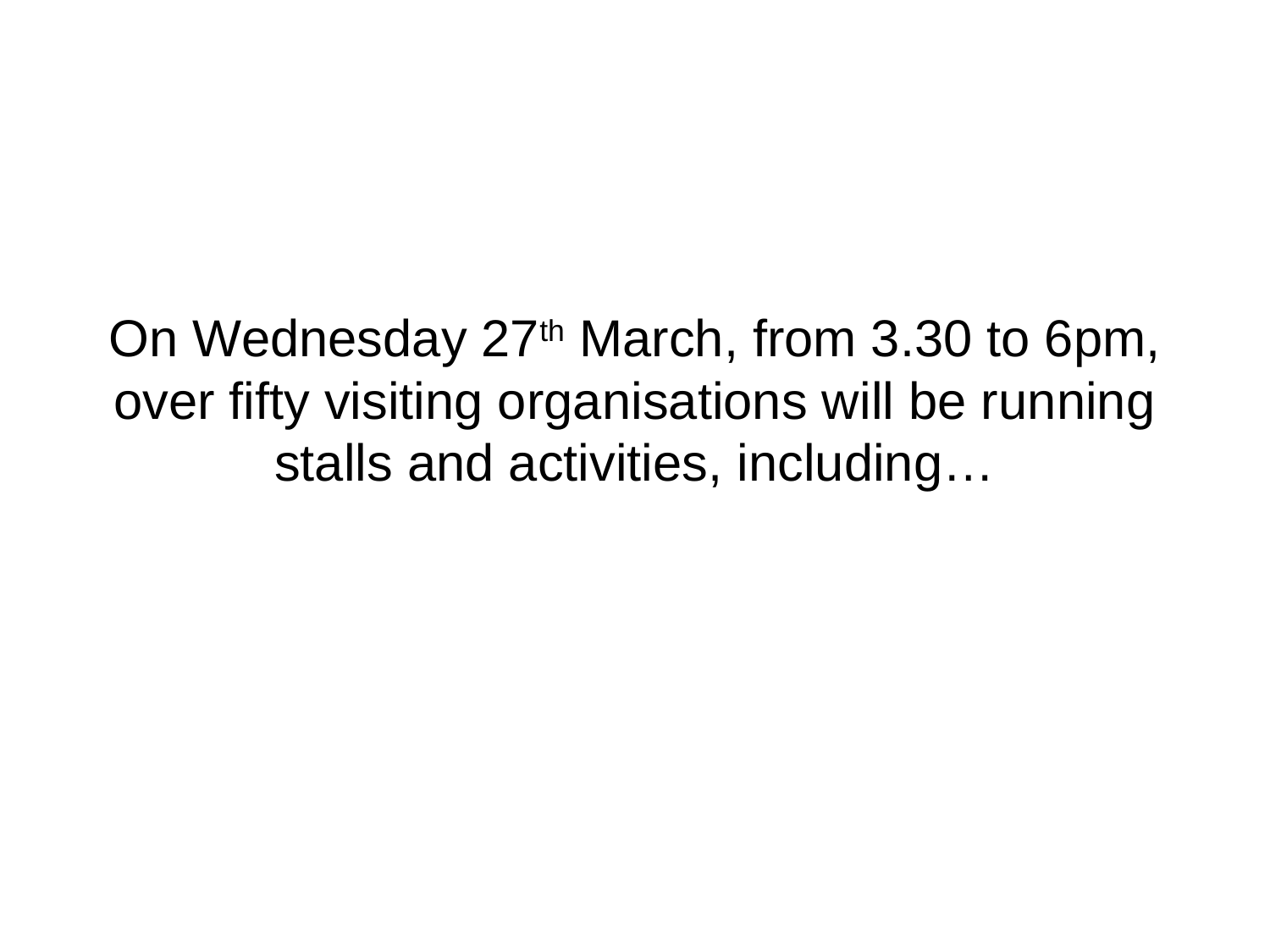

# On Wednesday 27th March, from 3.30 to 6pm, over fifty visiting organisations will be running stalls and activities, including…